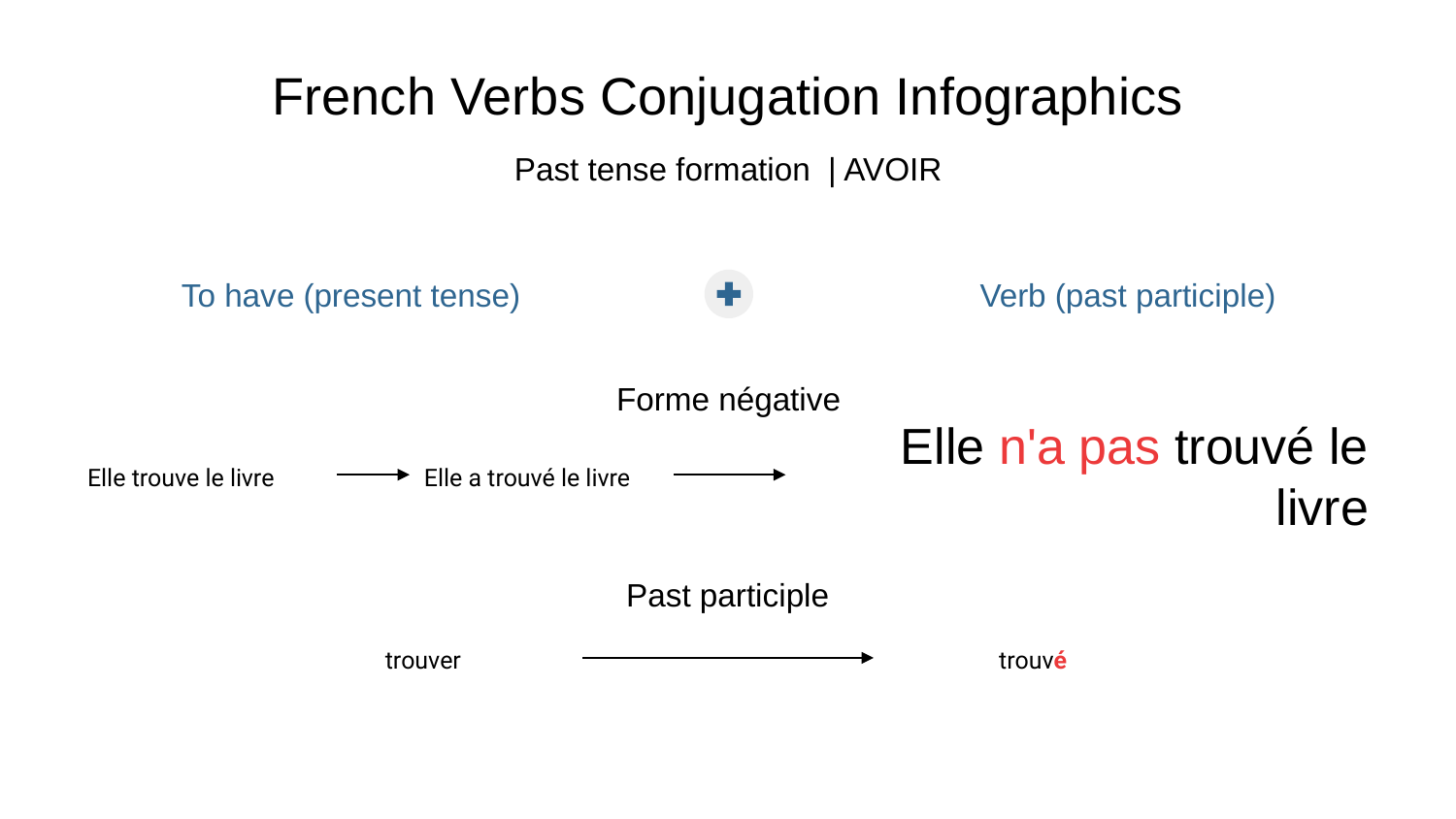

# French Verbs Conjugation Infographics
Past tense formation  | AVOIR
To have (present tense)
Verb (past participle)

Forme négative
Elle trouve le livre
Elle a trouvé le livre
Elle n'a pas trouvé le livre
Past participle
trouver
trouvé